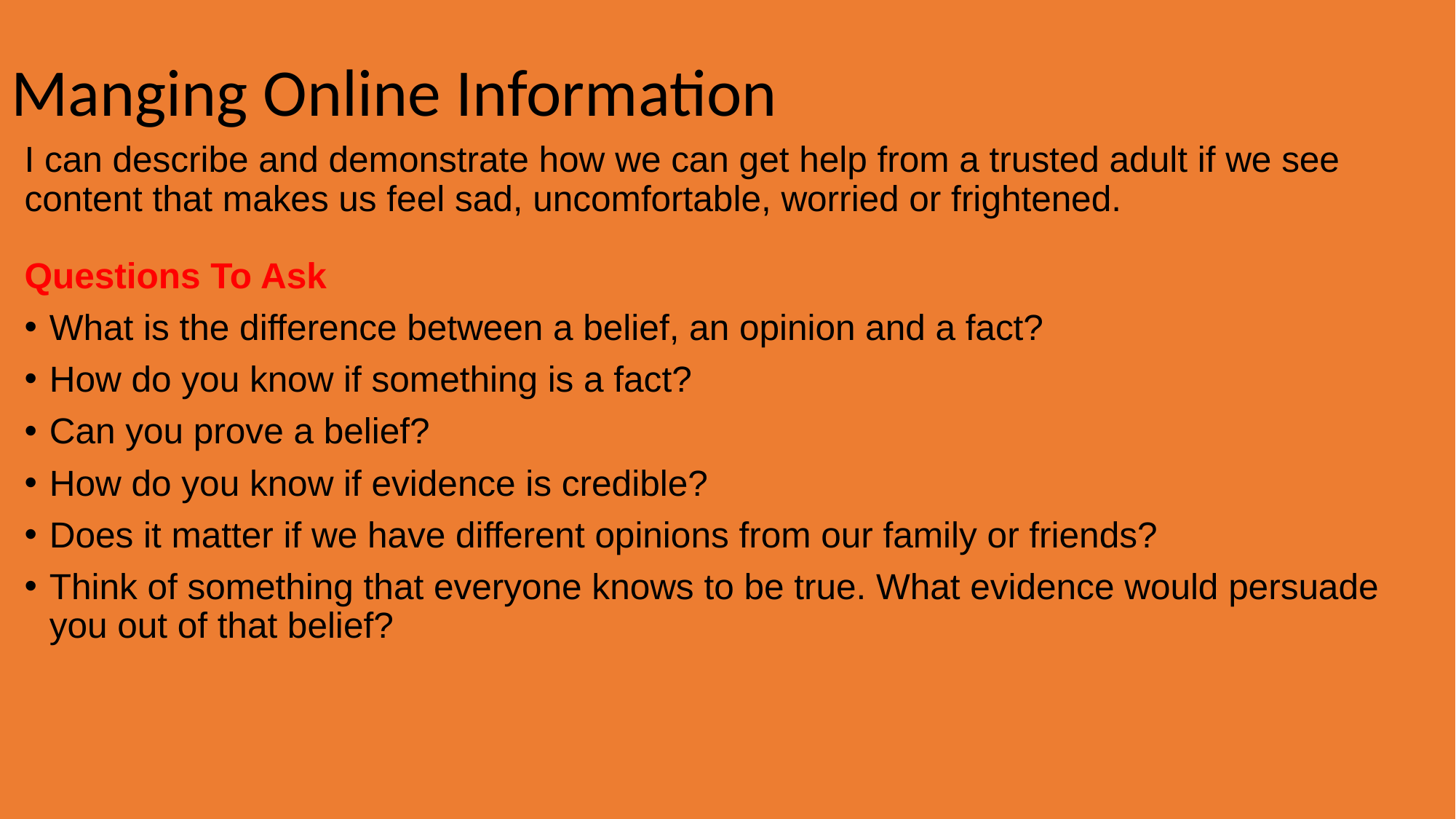

# Manging Online Information
I can describe and demonstrate how we can get help from a trusted adult if we see content that makes us feel sad, uncomfortable, worried or frightened.
Questions To Ask
What is the difference between a belief, an opinion and a fact?
How do you know if something is a fact?
Can you prove a belief?
How do you know if evidence is credible?
Does it matter if we have different opinions from our family or friends?
Think of something that everyone knows to be true. What evidence would persuade you out of that belief?